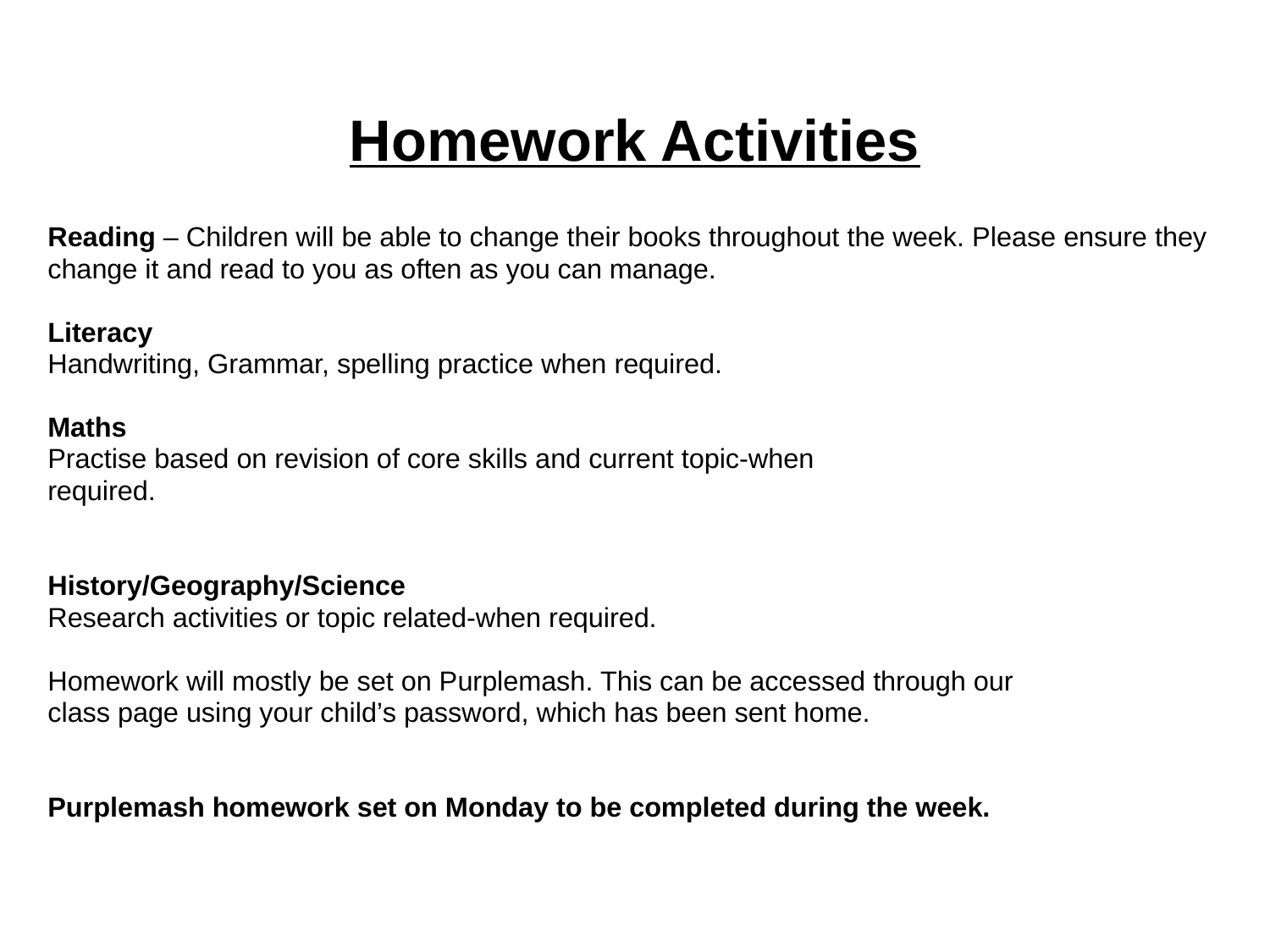

# Homework Activities

Reading – Children will be able to change their books throughout the week. Please ensure they
change it and read to you as often as you can manage.

Literacy
Handwriting, Grammar, spelling practice when required.

Maths
Practise based on revision of core skills and current topic-when
required.

History/Geography/Science
Research activities or topic related-when required.

Homework will mostly be set on Purplemash. This can be accessed through our
class page using your child’s password, which has been sent home.

Purplemash homework set on Monday to be completed during the week.